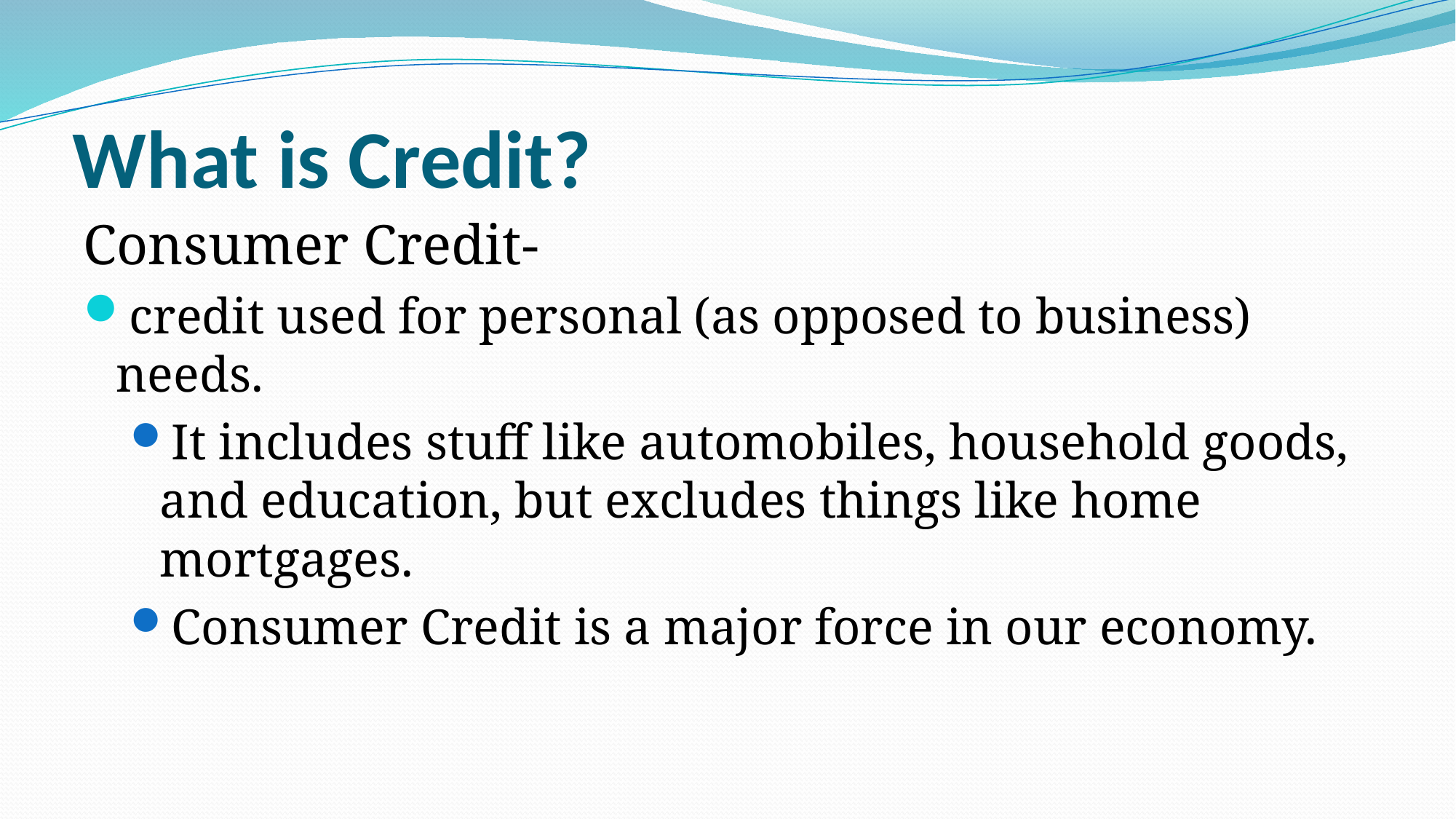

# What is Credit?
Consumer Credit-
credit used for personal (as opposed to business) needs.
It includes stuff like automobiles, household goods, and education, but excludes things like home mortgages.
Consumer Credit is a major force in our economy.